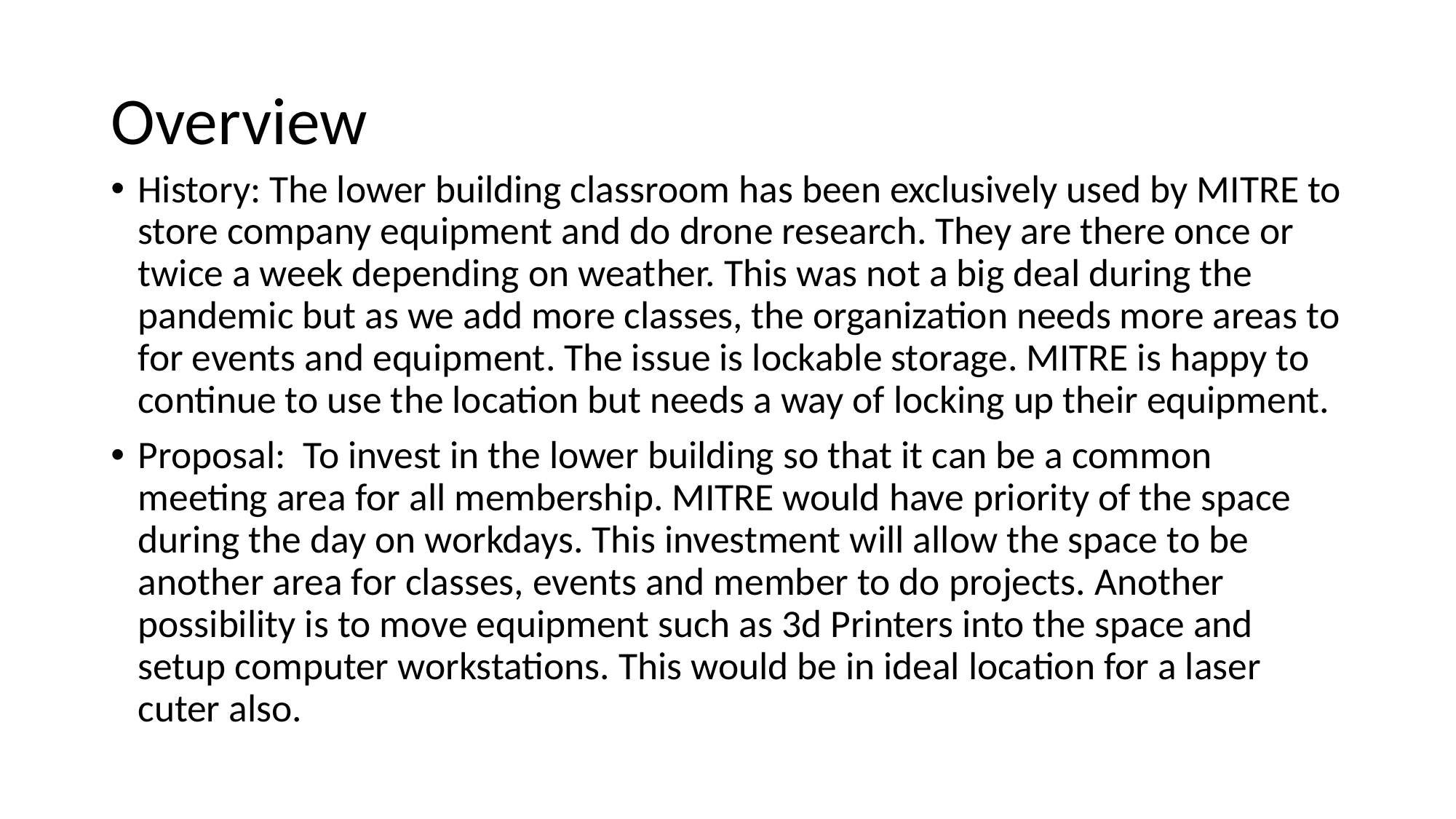

# Overview
History: The lower building classroom has been exclusively used by MITRE to store company equipment and do drone research. They are there once or twice a week depending on weather. This was not a big deal during the pandemic but as we add more classes, the organization needs more areas to for events and equipment. The issue is lockable storage. MITRE is happy to continue to use the location but needs a way of locking up their equipment.
Proposal:  To invest in the lower building so that it can be a common meeting area for all membership. MITRE would have priority of the space during the day on workdays. This investment will allow the space to be another area for classes, events and member to do projects. Another possibility is to move equipment such as 3d Printers into the space and setup computer workstations. This would be in ideal location for a laser cuter also.